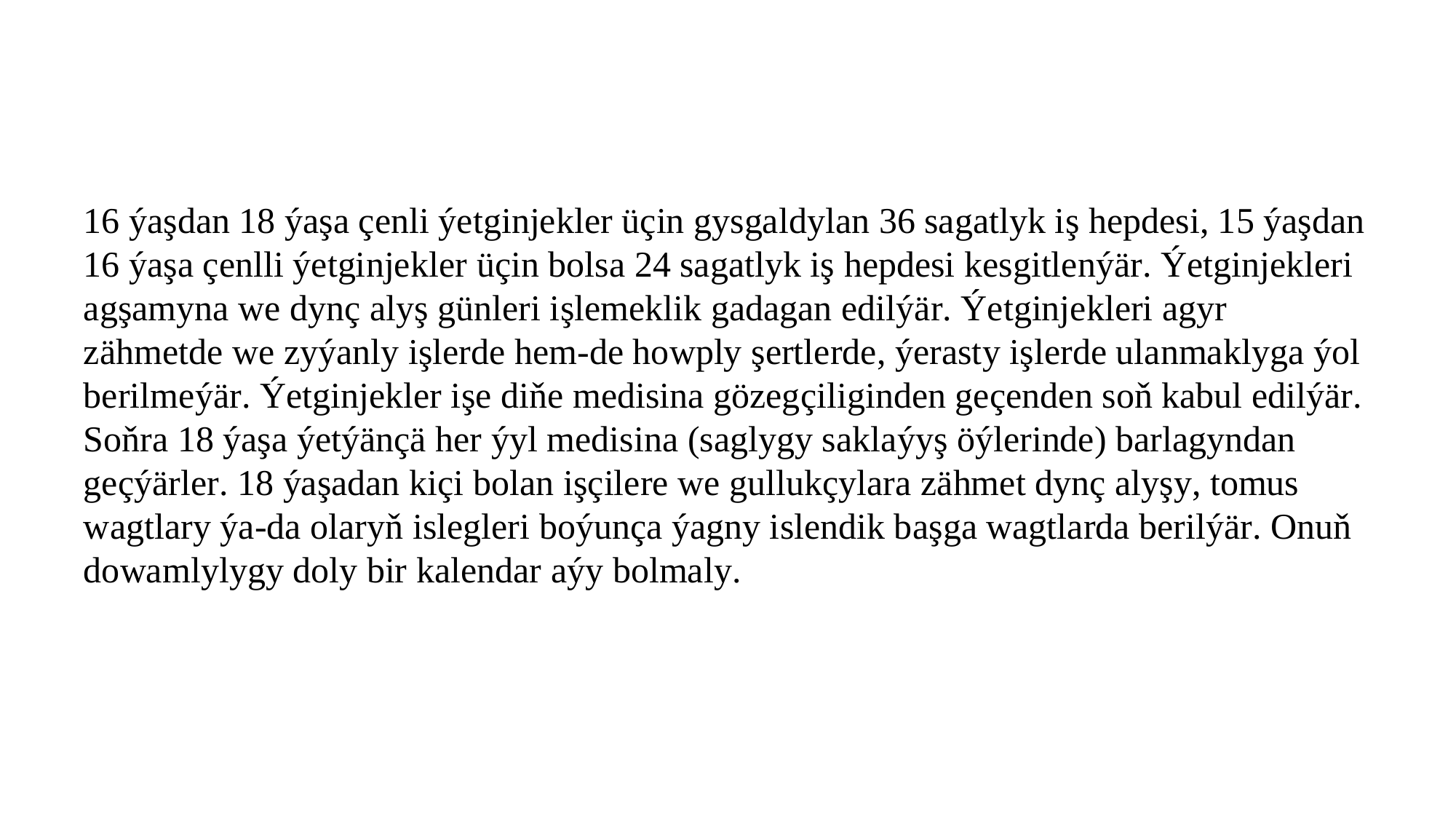

16 ýaşdan 18 ýaşa çenli ýetginjekler üçin gysgaldylan 36 sagatlyk iş hepdesi, 15 ýaşdan 16 ýaşa çenlli ýetginjekler üçin bolsa 24 sagatlyk iş hepdesi kesgitlenýär. Ýetginjekleri agşamyna we dynç alyş günleri işlemeklik gadagan edilýär. Ýetginjekleri agyr zähmetde we zyýanly işlerde hem-de howply şertlerde, ýerasty işlerde ulanmaklyga ýol berilmeýär. Ýetginjekler işe diňe medisina gözegçiliginden geçenden soň kabul edilýär. Soňra 18 ýaşa ýetýänçä her ýyl medisina (saglygy saklaýyş öýlerinde) barlagyndan geçýärler. 18 ýaşadan kiçi bolan işçilere we gullukçylara zähmet dynç alyşy, tomus wagtlary ýa-da olaryň islegleri boýunça ýagny islendik başga wagtlarda berilýär. Onuň dowamlylygy doly bir kalendar aýy bolmaly.